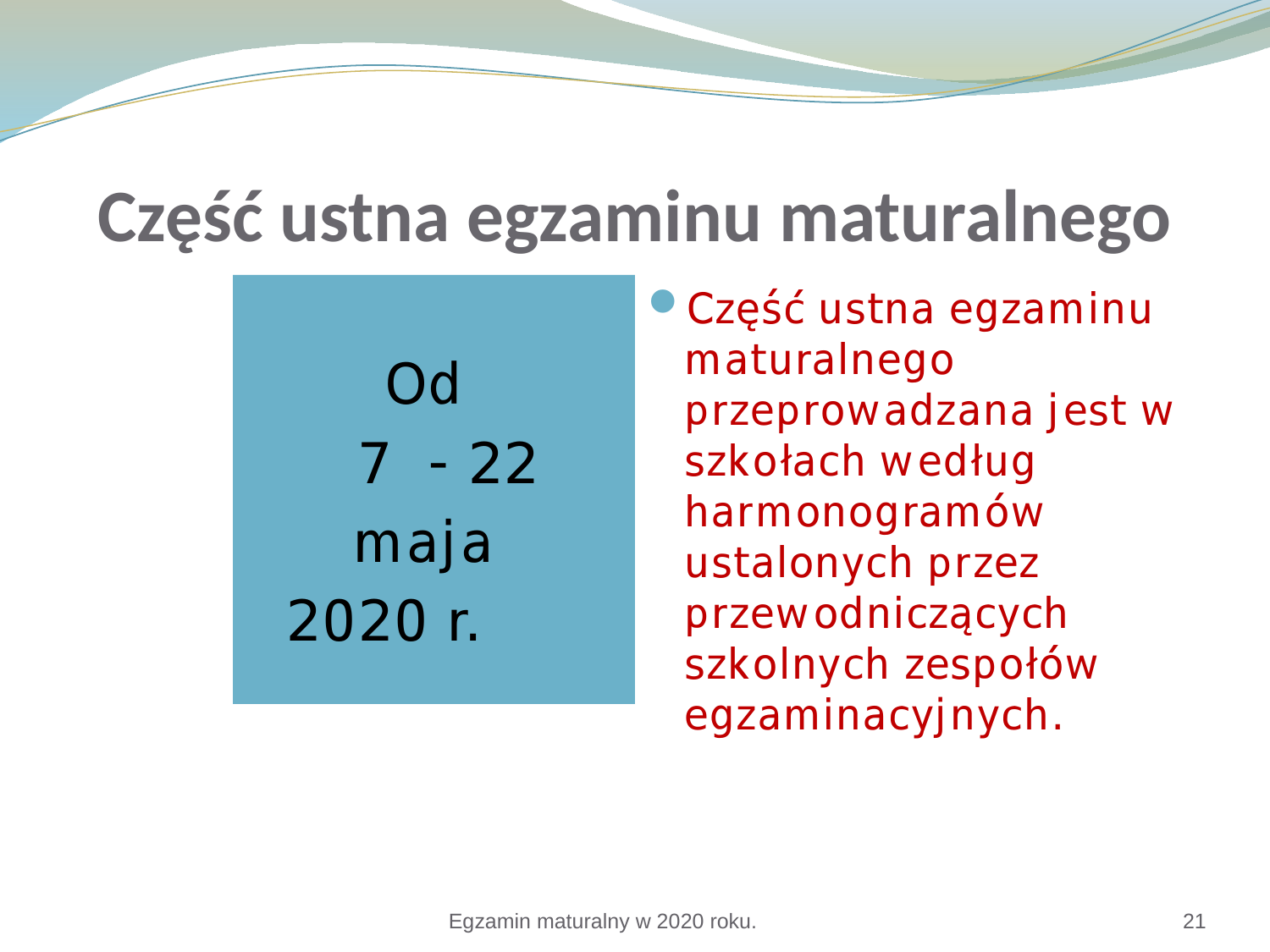

# Część ustna egzaminu maturalnego

Od
  7  - 22
maja
2020 r.

Część ustna egzaminu maturalnego przeprowadzana jest w szkołach według harmonogramów ustalonych przez przewodniczących szkolnych zespołów egzaminacyjnych.

Egzamin maturalny w 2020 roku.
21